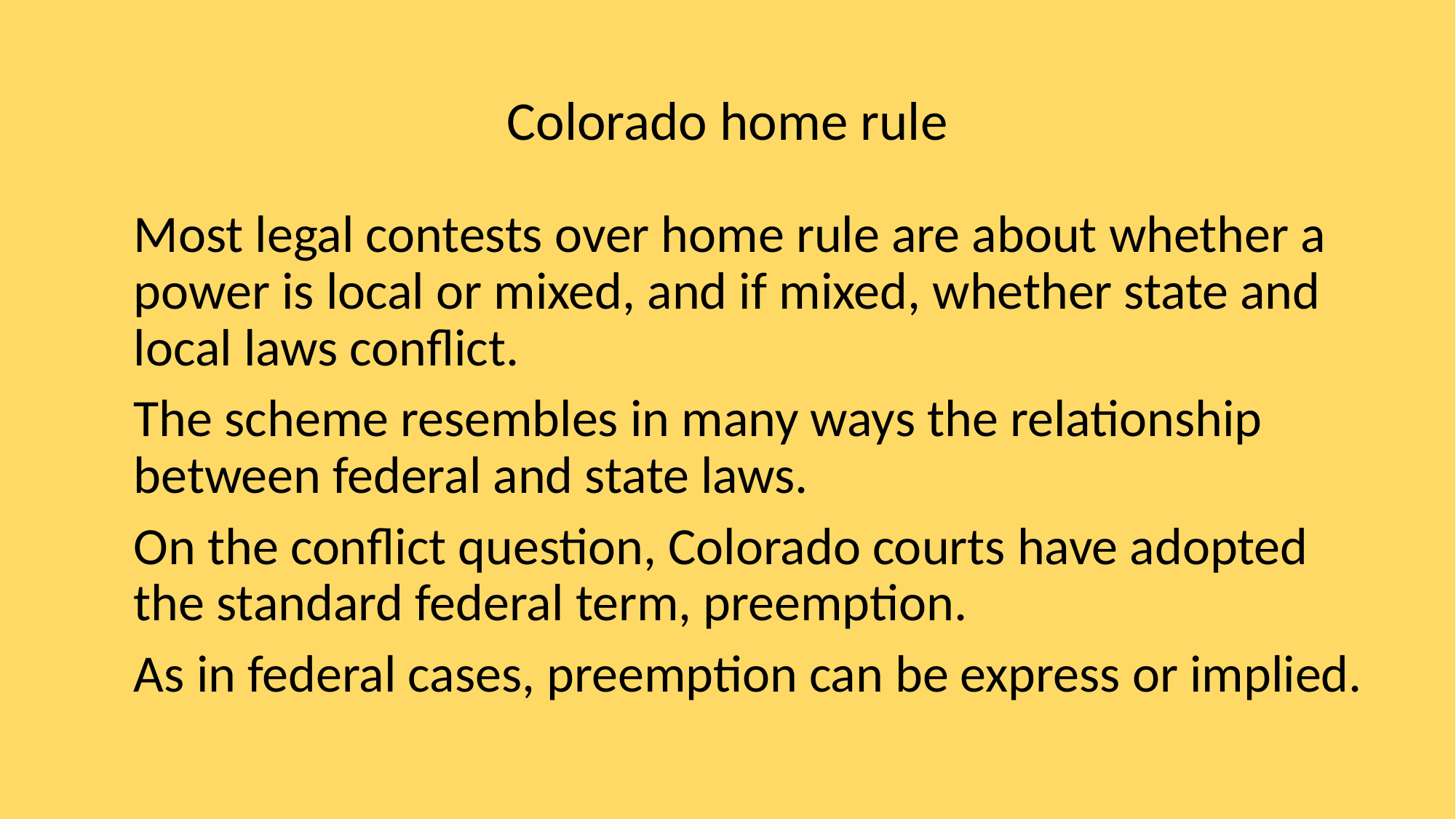

# Colorado home rule
Most legal contests over home rule are about whether a power is local or mixed, and if mixed, whether state and local laws conflict.
The scheme resembles in many ways the relationship between federal and state laws.
On the conflict question, Colorado courts have adopted the standard federal term, preemption.
As in federal cases, preemption can be express or implied.